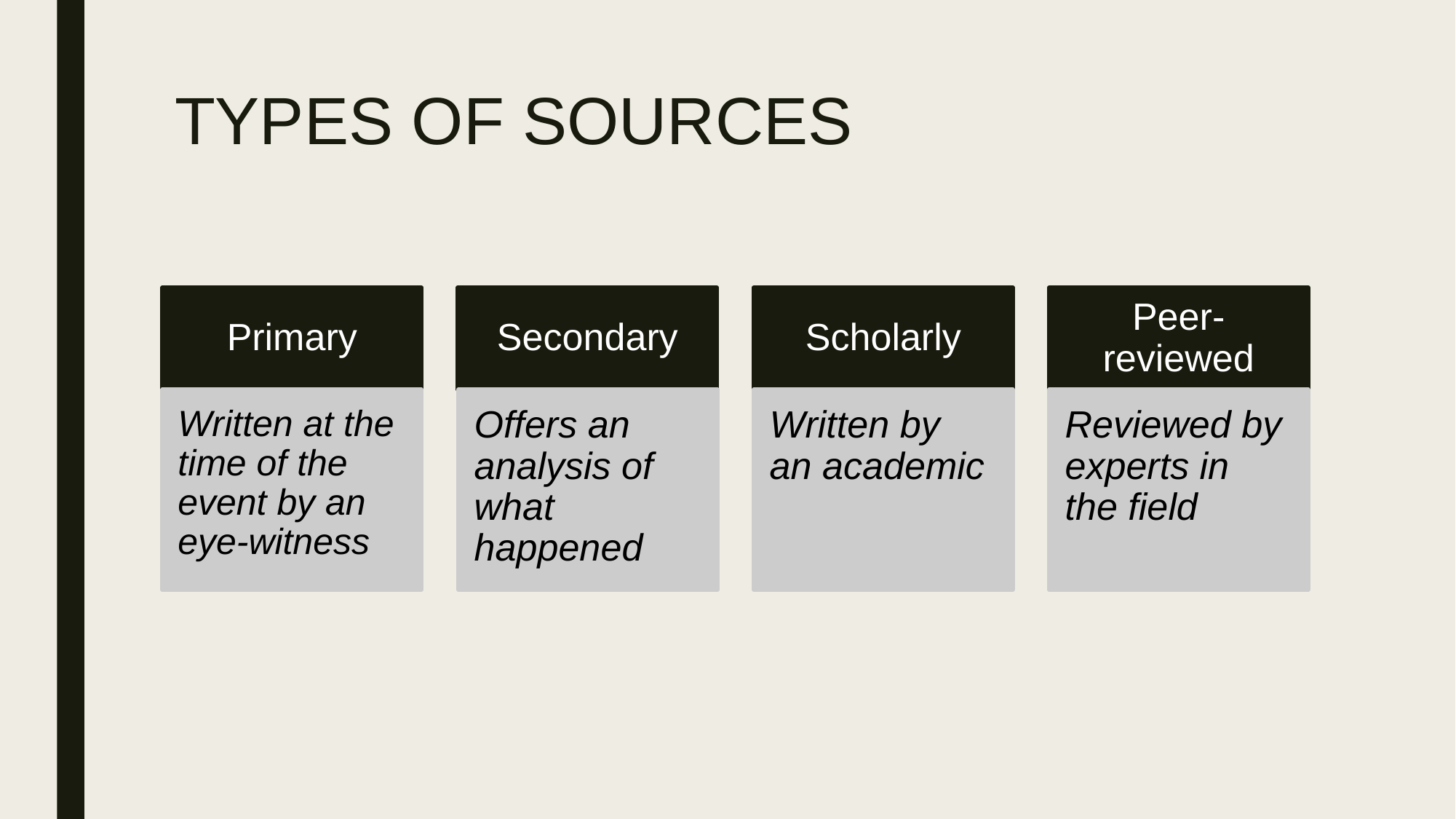

# Types of sources

Primary

Secondary

Scholarly

Peer-reviewed

Written at the time of the event by an eye-witness

Offers an analysis of what happened

Written by an academic

Reviewed by experts in the field